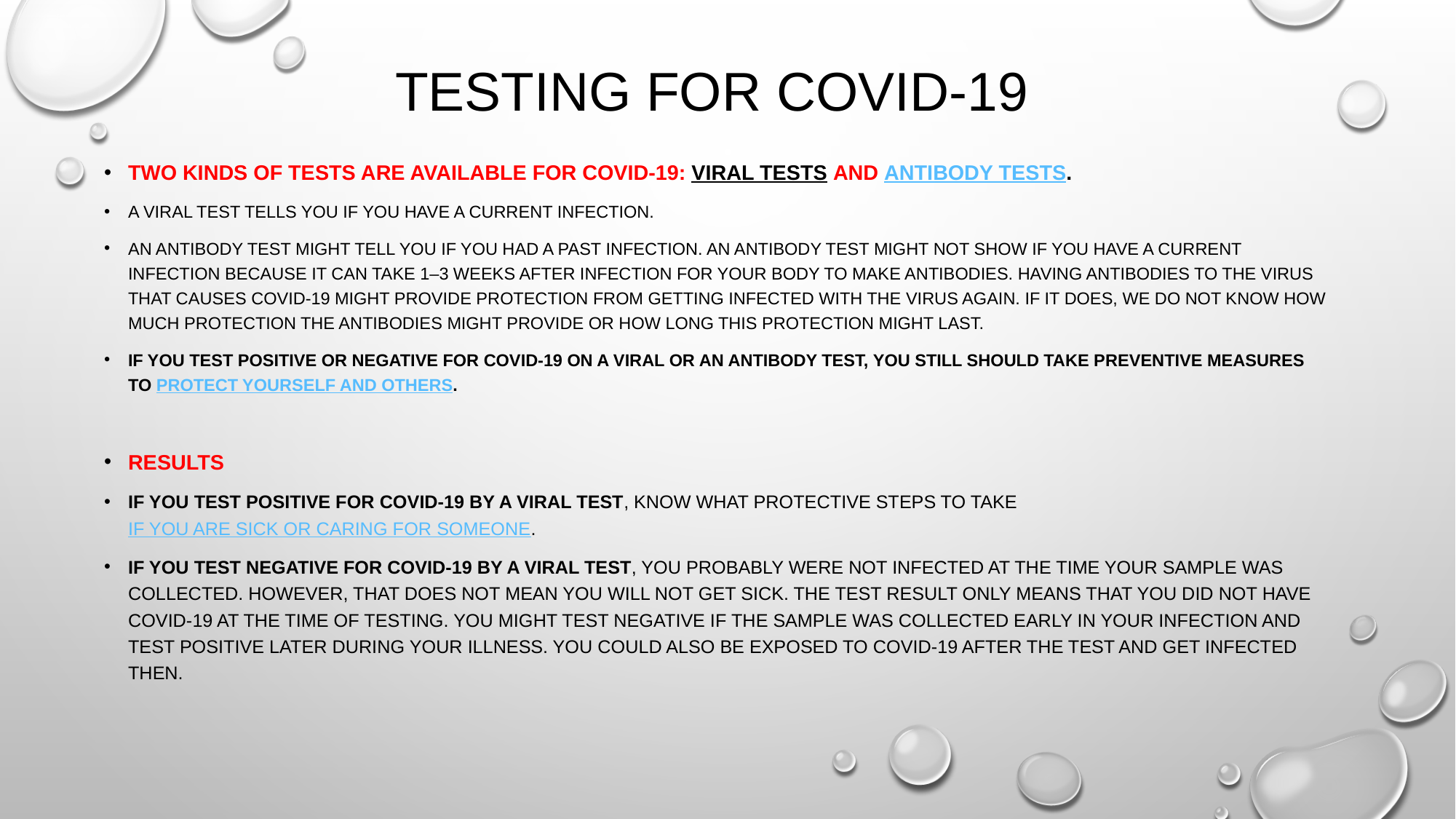

# Testing for COVID-19
Two kinds of tests are available for COVID-19: viral tests and antibody tests.
A viral test tells you if you have a current infection.
An antibody test might tell you if you had a past infection. An antibody test might not show if you have a current infection because it can take 1–3 weeks after infection for your body to make antibodies. Having antibodies to the virus that causes COVID-19 might provide protection from getting infected with the virus again. If it does, we do not know how much protection the antibodies might provide or how long this protection might last.
If you test positive or negative for COVID-19 on a viral or an antibody test, you still should take preventive measures to protect yourself and others.

Results
If you test positive for COVID-19 by a viral test, know what protective steps to take if you are sick or caring for someone.
­­If you test negative for COVID-19 by a viral test, you probably were not infected at the time your sample was collected. However, that does not mean you will not get sick. The test result only means that you did not have COVID-19 at the time of testing. You might test negative if the sample was collected early in your infection and test positive later during your illness. You could also be exposed to COVID-19 after the test and get infected then.​